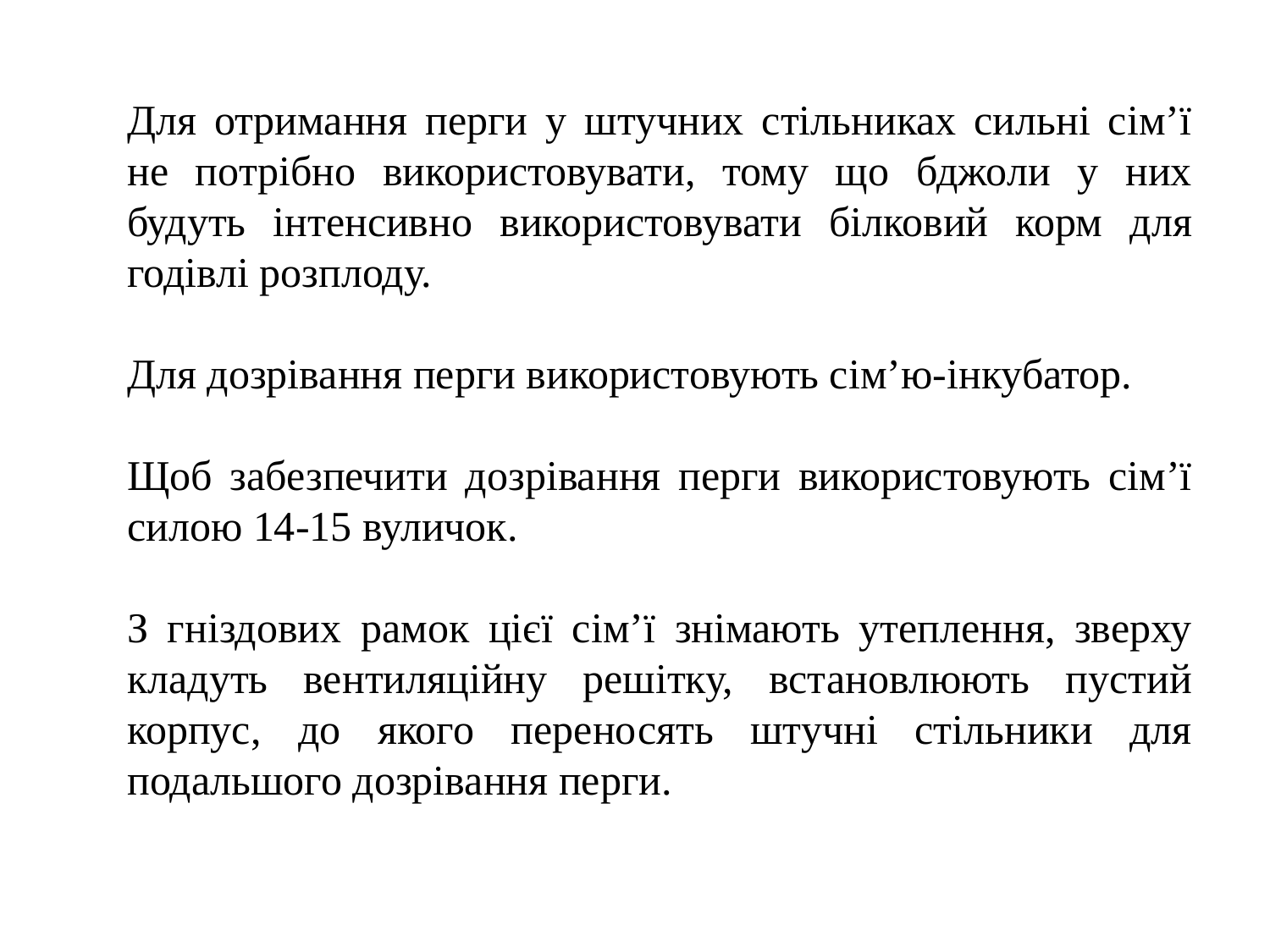

Для отримання перги у штучних стільниках сильні сім’ї не потрібно використовувати, тому що бджоли у них будуть інтенсивно використовувати білковий корм для годівлі розплоду.

Для дозрівання перги використовують сім’ю-інкубатор.

Щоб забезпечити дозрівання перги використовують сім’ї силою 14-15 вуличок.

З гніздових рамок цієї сім’ї знімають утеплення, зверху кладуть вентиляційну решітку, встановлюють пустий корпус, до якого переносять штучні стільники для подальшого дозрівання перги.